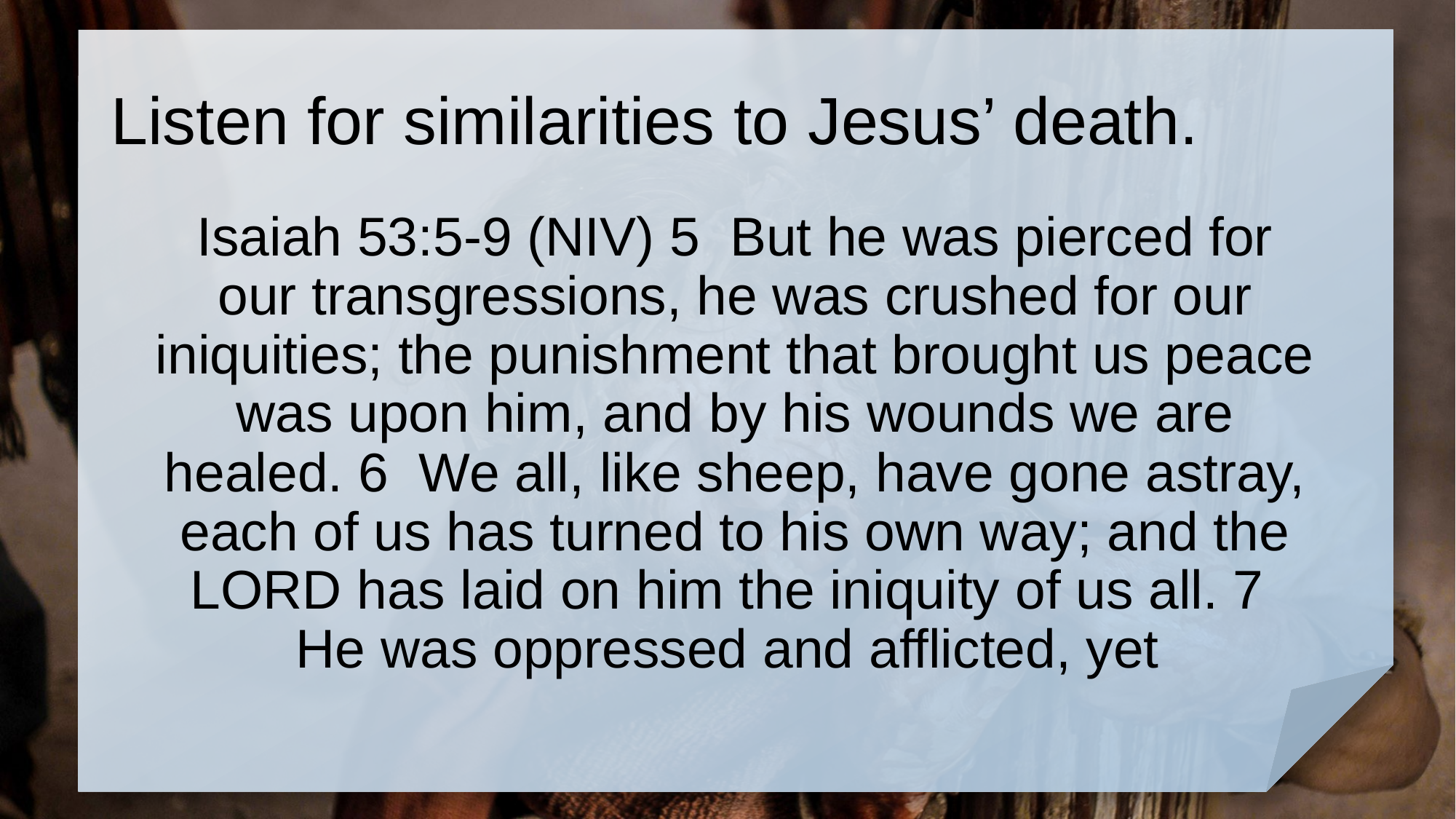

# Listen for similarities to Jesus’ death.
Isaiah 53:5-9 (NIV) 5  But he was pierced for our transgressions, he was crushed for our iniquities; the punishment that brought us peace was upon him, and by his wounds we are healed. 6  We all, like sheep, have gone astray, each of us has turned to his own way; and the LORD has laid on him the iniquity of us all. 7  He was oppressed and afflicted, yet